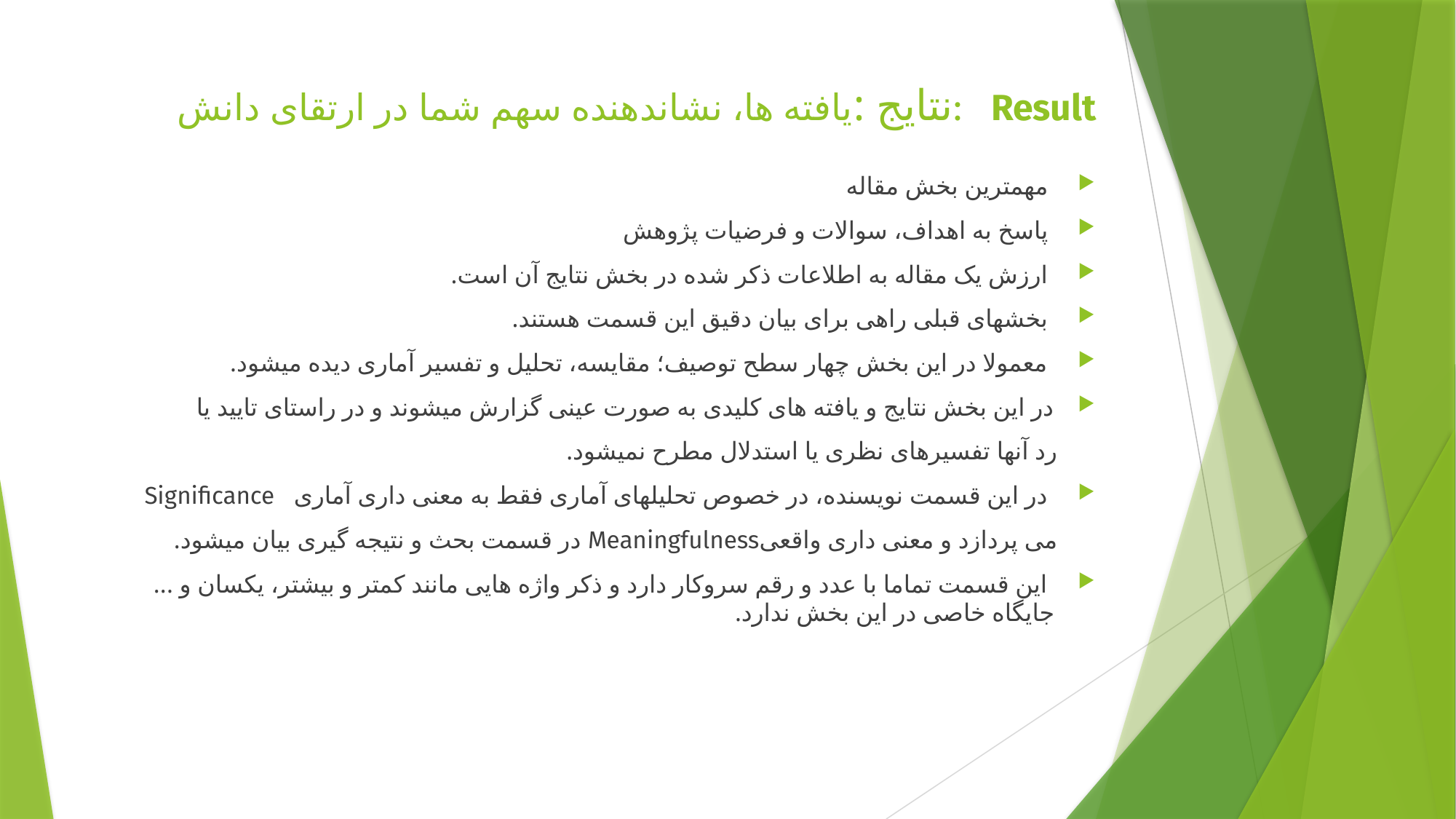

# نتایج :یافته ها، نشاندهنده سهم شما در ارتقای دانش:   Result
 مهمترین بخش مقاله
 پاسخ به اهداف، سوالات و فرضیات پژوهش
 ارزش یک مقاله به اطلاعات ذکر شده در بخش نتایج آن است.
 بخشهای قبلی راهی برای بیان دقیق این قسمت هستند.
 معمولا در این بخش چهار سطح توصیف؛ مقایسه، تحلیل و تفسیر آماری دیده میشود.
در این بخش نتایج و یافته های کلیدی به صورت عینی گزارش میشوند و در راستای تایید یا
      رد آنها تفسیرهای نظری یا استدلال مطرح نمیشود.
 در این قسمت نویسنده، در خصوص تحلیلهای آماری فقط به معنی داری آماری   Significance
      می پردازد و معنی داری واقعیMeaningfulness در قسمت بحث و نتیجه گیری بیان میشود.
 این قسمت تماما با عدد و رقم سروکار دارد و ذکر واژه هایی مانند کمتر و بیشتر، یکسان و ... جایگاه خاصی در این بخش ندارد.